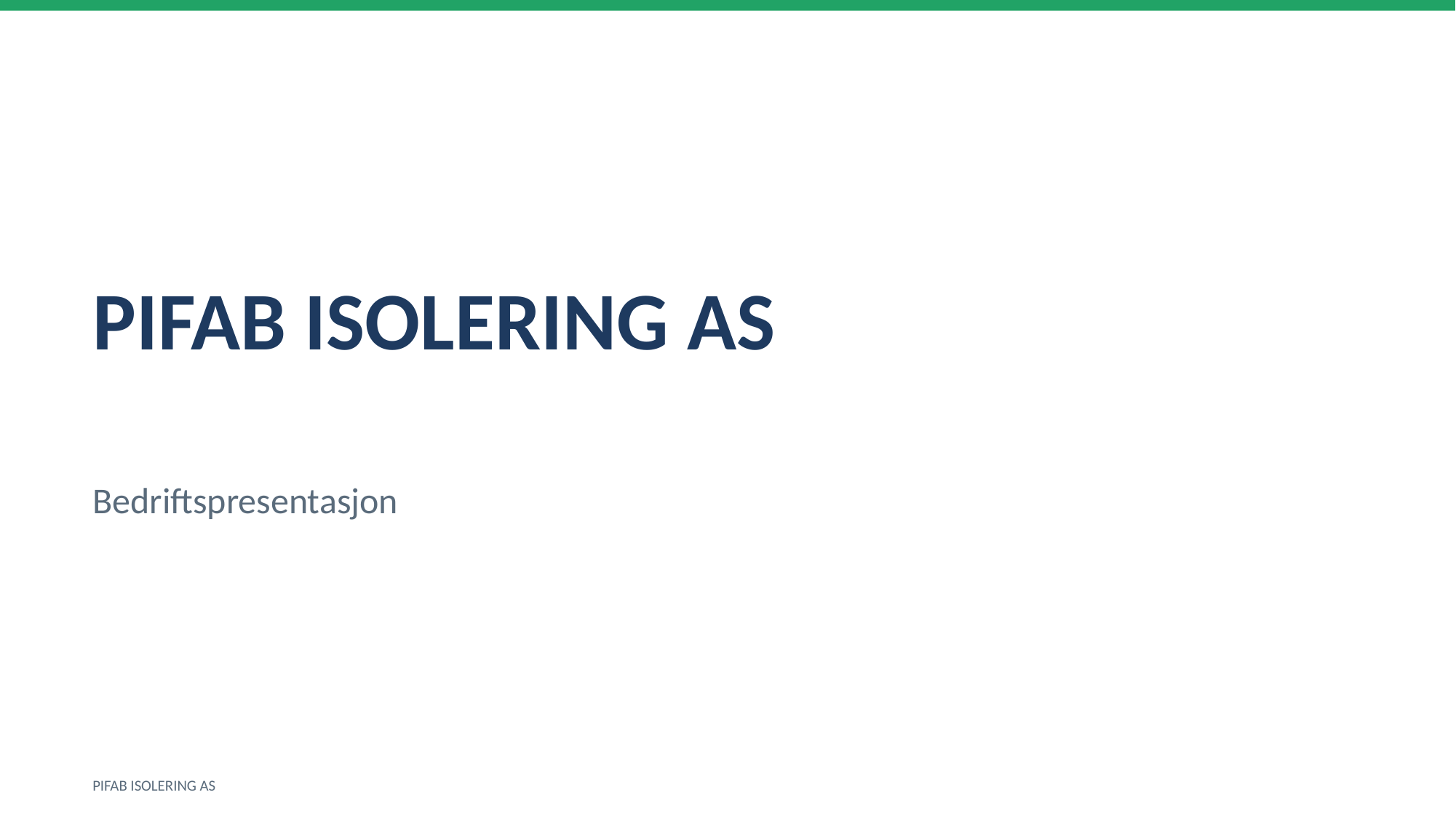

PIFAB ISOLERING AS
Bedriftspresentasjon
PIFAB ISOLERING AS